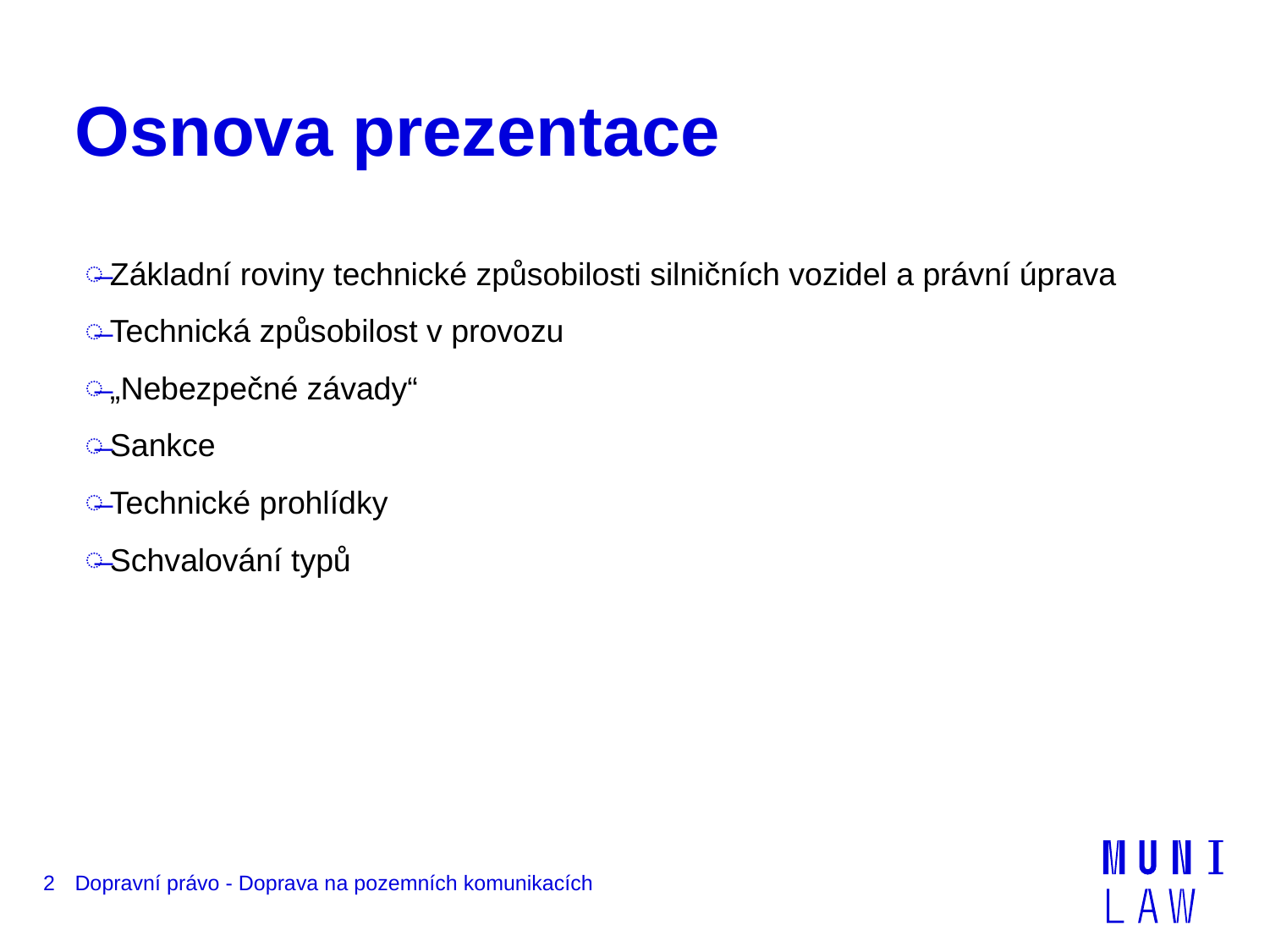

# Osnova prezentace
Základní roviny technické způsobilosti silničních vozidel a právní úprava
Technická způsobilost v provozu
„Nebezpečné závady“
Sankce
Technické prohlídky
Schvalování typů

2
Dopravní právo - Doprava na pozemních komunikacích